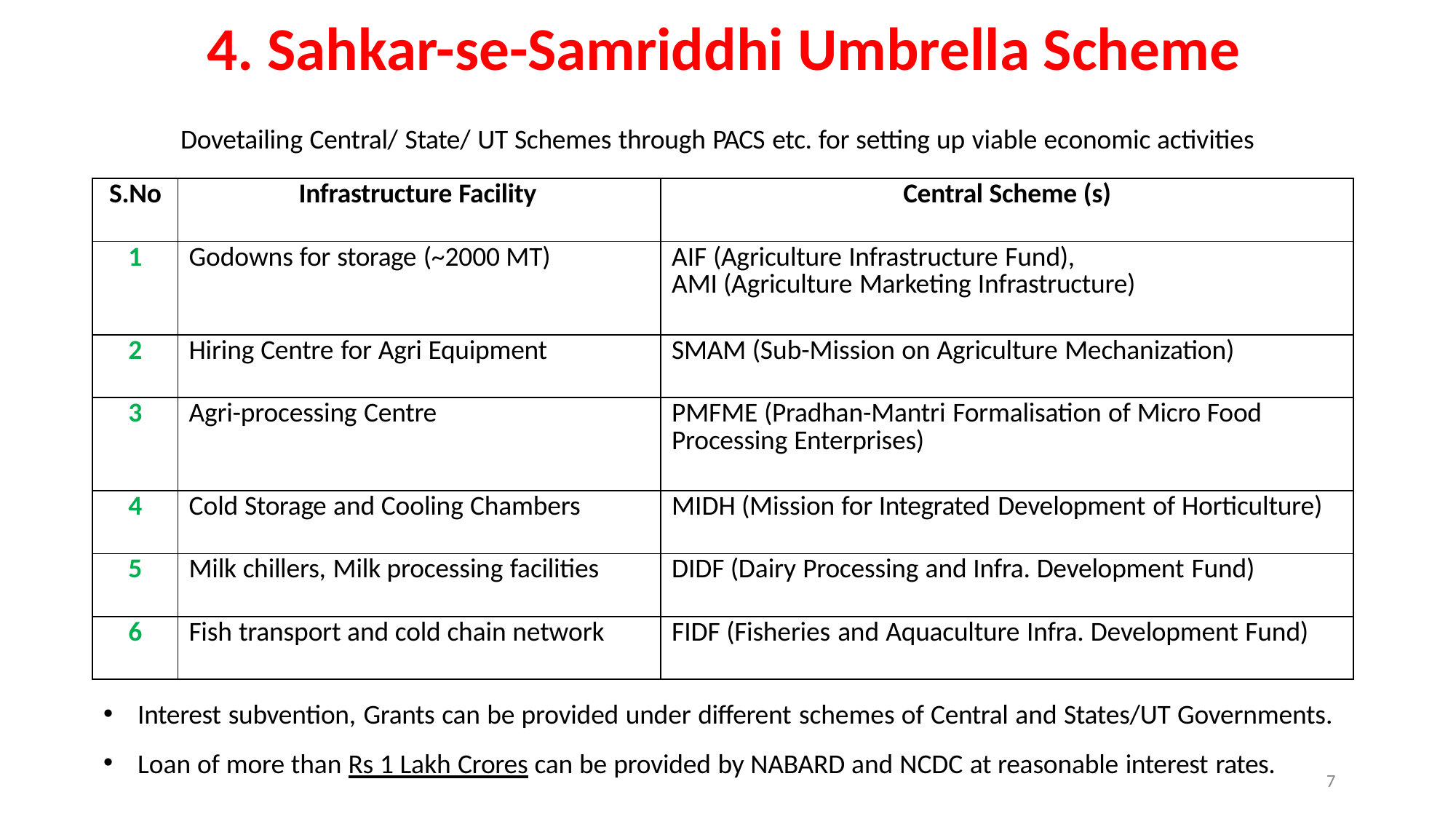

# 4. Sahkar-se-Samriddhi Umbrella Scheme
Dovetailing Central/ State/ UT Schemes through PACS etc. for setting up viable economic activities
| S.No | Infrastructure Facility | Central Scheme (s) |
| --- | --- | --- |
| 1 | Godowns for storage (~2000 MT) | AIF (Agriculture Infrastructure Fund), AMI (Agriculture Marketing Infrastructure) |
| 2 | Hiring Centre for Agri Equipment | SMAM (Sub-Mission on Agriculture Mechanization) |
| 3 | Agri-processing Centre | PMFME (Pradhan-Mantri Formalisation of Micro Food Processing Enterprises) |
| 4 | Cold Storage and Cooling Chambers | MIDH (Mission for Integrated Development of Horticulture) |
| 5 | Milk chillers, Milk processing facilities | DIDF (Dairy Processing and Infra. Development Fund) |
| 6 | Fish transport and cold chain network | FIDF (Fisheries and Aquaculture Infra. Development Fund) |
Interest subvention, Grants can be provided under different schemes of Central and States/UT Governments.
Loan of more than Rs 1 Lakh Crores can be provided by NABARD and NCDC at reasonable interest rates.
7